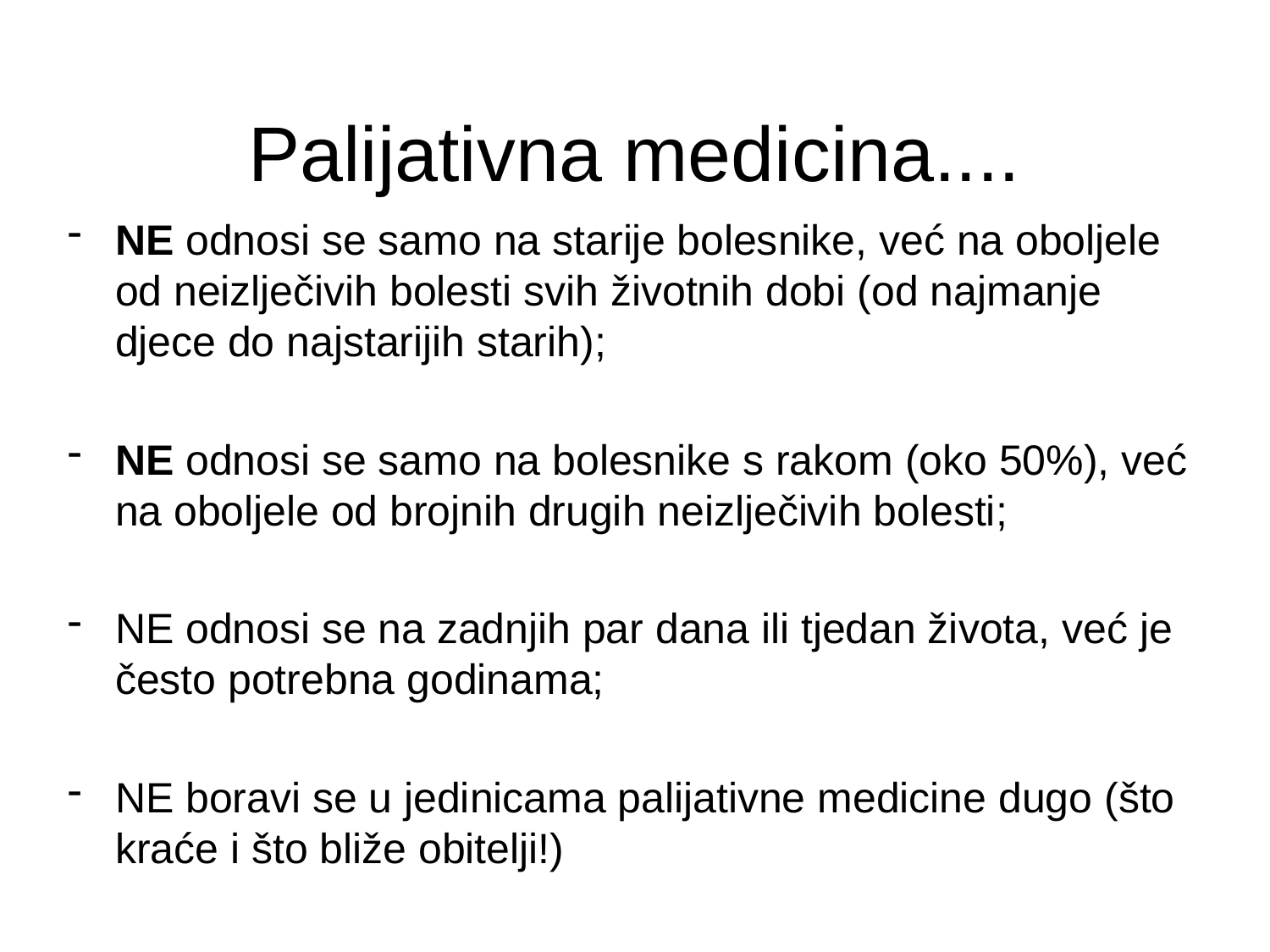

Palijativna medicina....
NE odnosi se samo na starije bolesnike, već na oboljele od neizlječivih bolesti svih životnih dobi (od najmanje djece do najstarijih starih);

NE odnosi se samo na bolesnike s rakom (oko 50%), već na oboljele od brojnih drugih neizlječivih bolesti;

NE odnosi se na zadnjih par dana ili tjedan života, već je često potrebna godinama;

NE boravi se u jedinicama palijativne medicine dugo (što kraće i što bliže obitelji!)